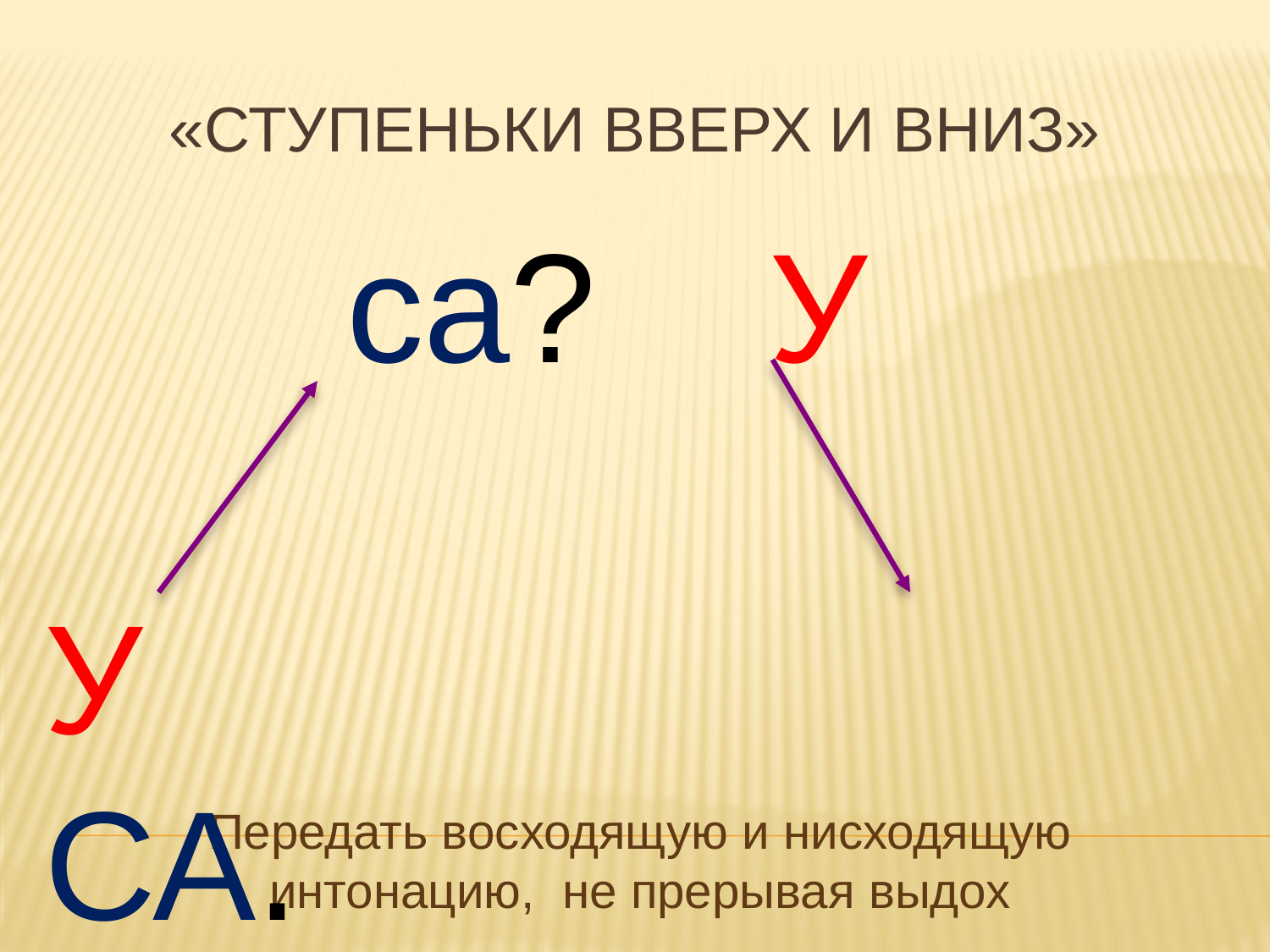

# «Ступеньки вверх и вниз»

       са?    У

У                    СА.
Передать восходящую и нисходящую интонацию,  не прерывая выдох